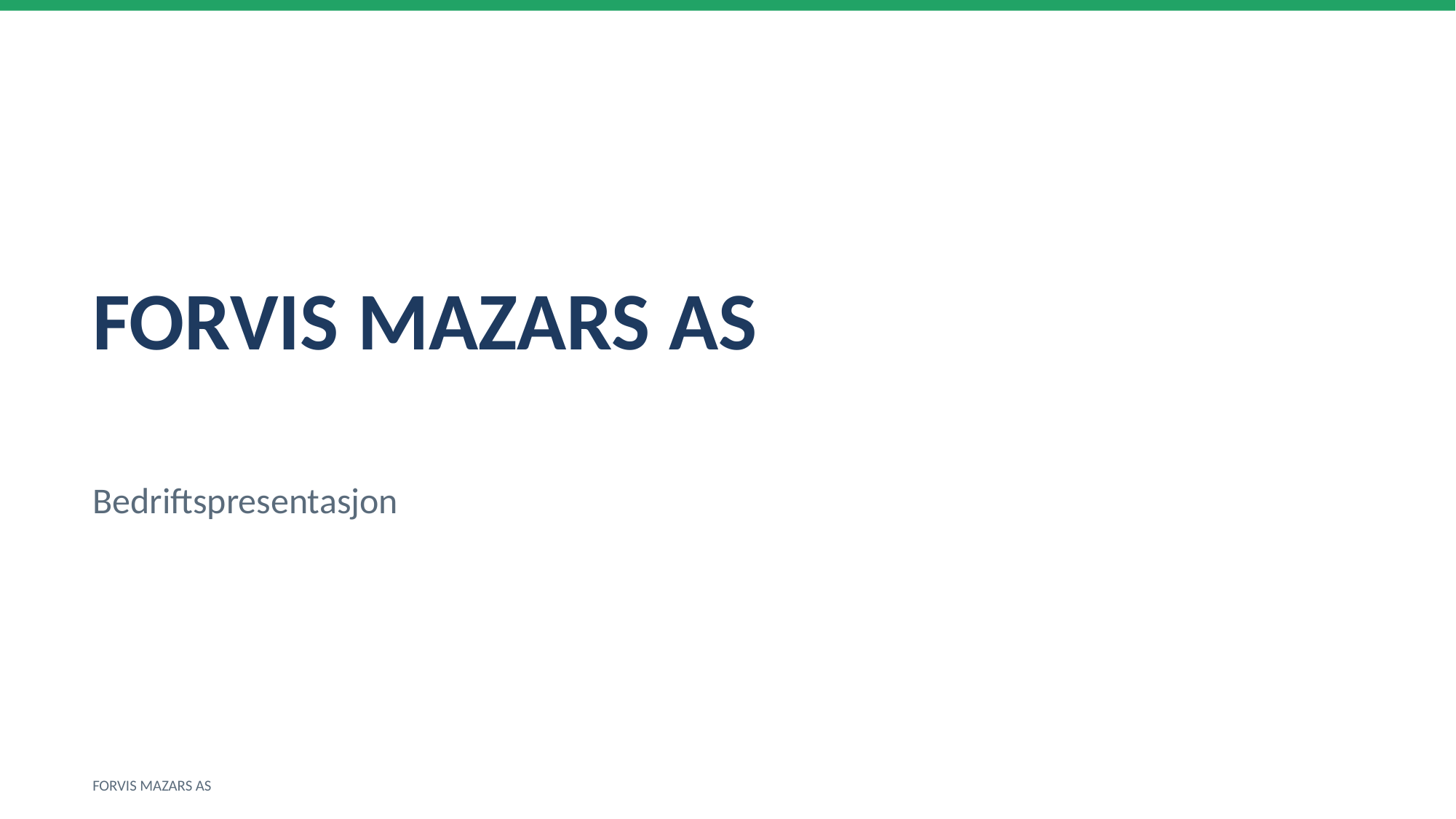

FORVIS MAZARS AS
Bedriftspresentasjon
FORVIS MAZARS AS